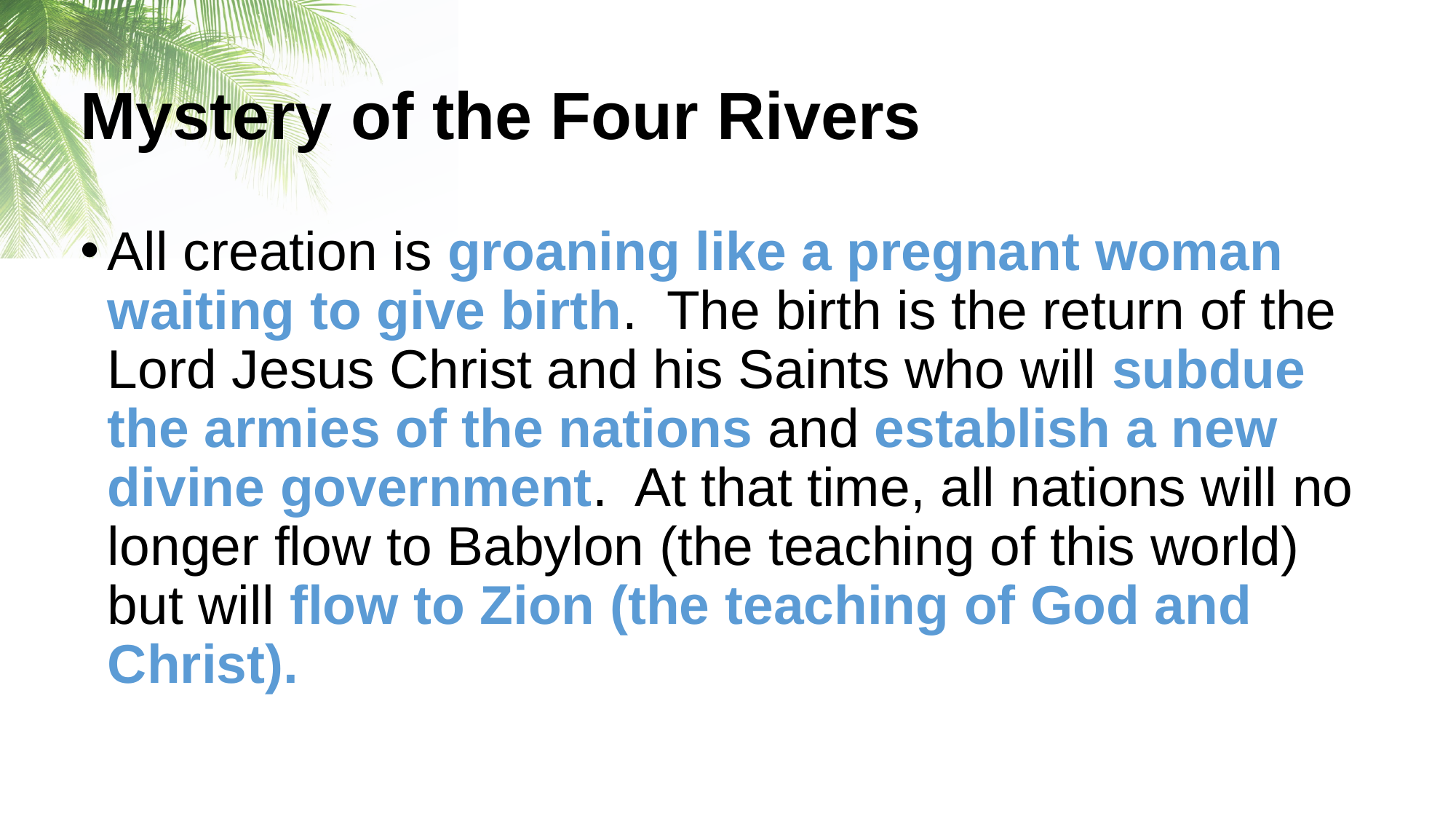

# Mystery of the Four Rivers
All creation is groaning like a pregnant woman waiting to give birth.  The birth is the return of the Lord Jesus Christ and his Saints who will subdue the armies of the nations and establish a new divine government.  At that time, all nations will no longer flow to Babylon (the teaching of this world) but will flow to Zion (the teaching of God and Christ).